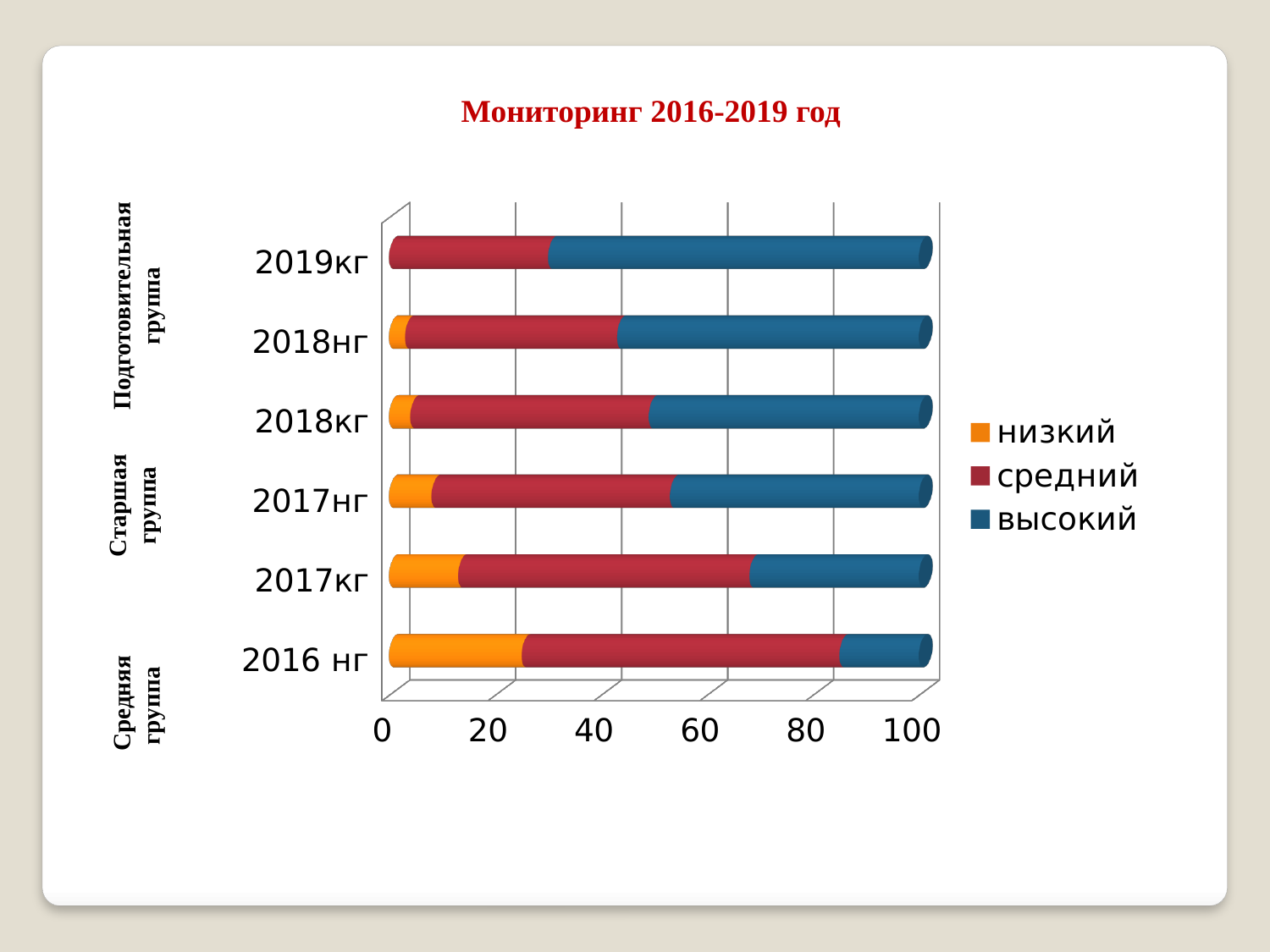

Мониторинг 2016-2019 год

[unsupported chart]

Подготовительная
группа
Старшая
группа
Средняя
 группа